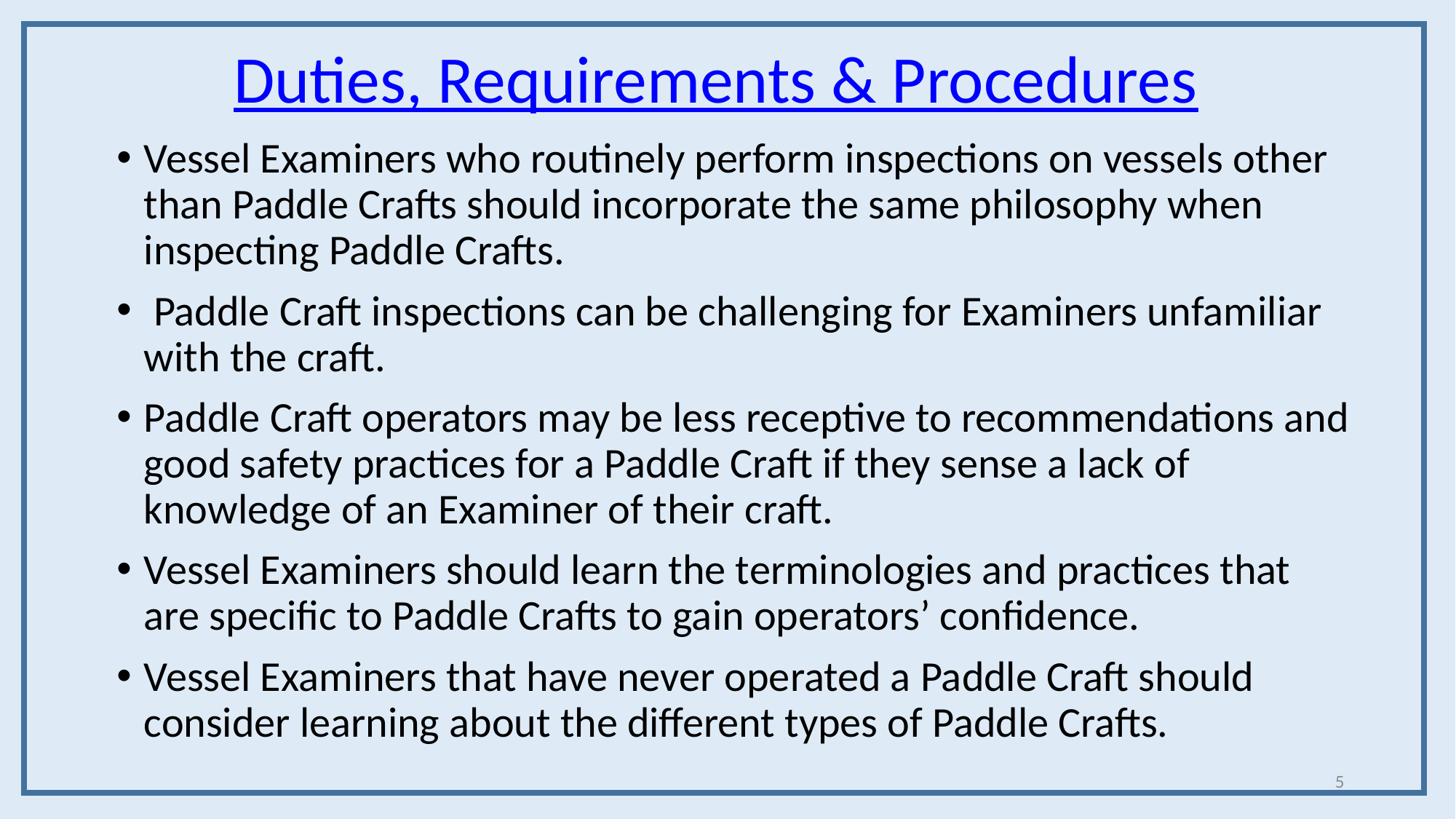

# Duties, Requirements & Procedures

Vessel Examiners who routinely perform inspections on vessels other than Paddle Crafts should incorporate the same philosophy when inspecting Paddle Crafts.
 Paddle Craft inspections can be challenging for Examiners unfamiliar with the craft.
Paddle Craft operators may be less receptive to recommendations and good safety practices for a Paddle Craft if they sense a lack of knowledge of an Examiner of their craft.
Vessel Examiners should learn the terminologies and practices that are specific to Paddle Crafts to gain operators’ confidence.
Vessel Examiners that have never operated a Paddle Craft should consider learning about the different types of Paddle Crafts.

5